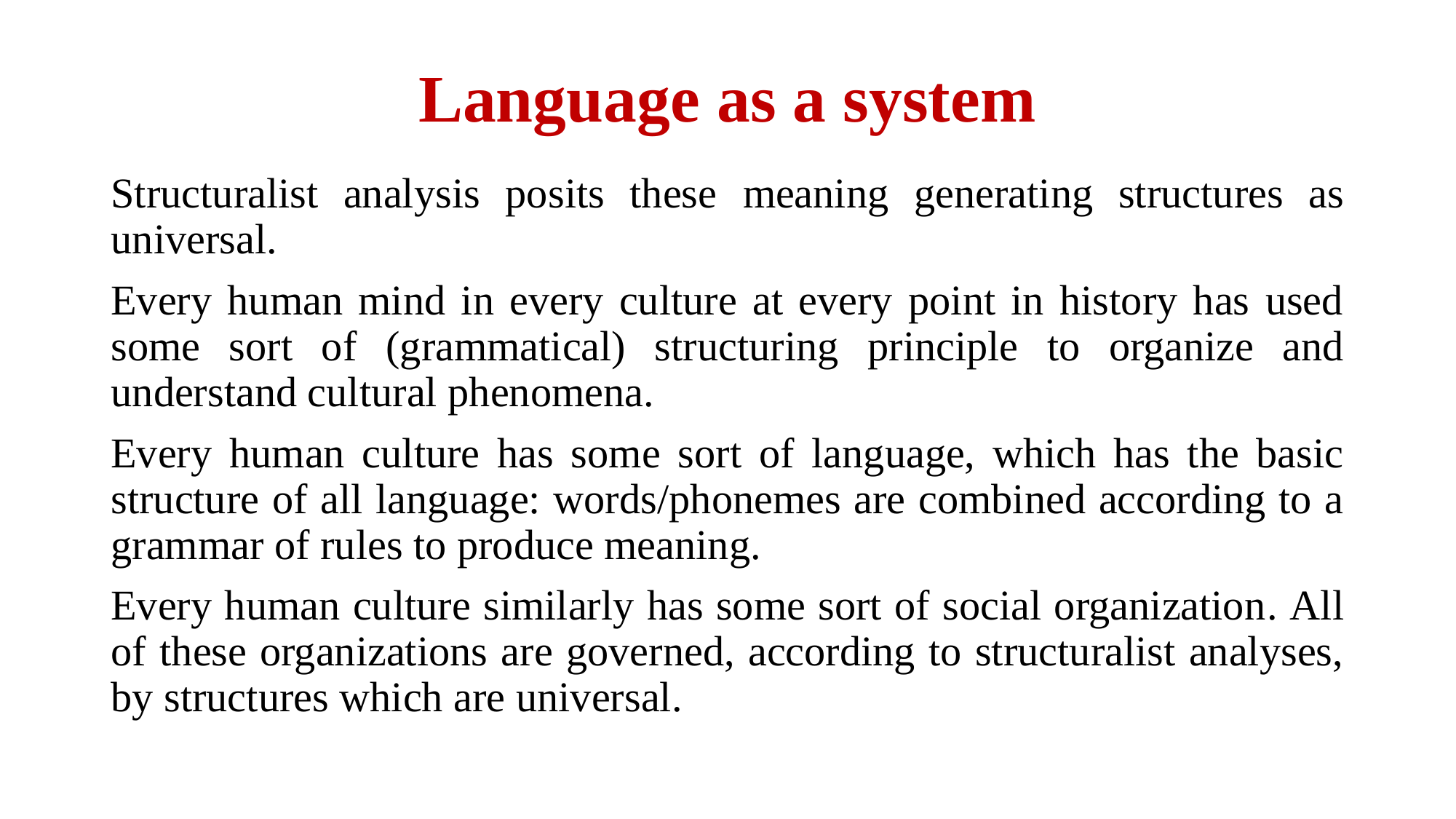

# Language as a system
Structuralist analysis posits these meaning generating structures as universal.
Every human mind in every culture at every point in history has used some sort of (grammatical) structuring principle to organize and understand cultural phenomena.
Every human culture has some sort of language, which has the basic structure of all language: words/phonemes are combined according to a grammar of rules to produce meaning.
Every human culture similarly has some sort of social organization. All of these organizations are governed, according to structuralist analyses, by structures which are universal.